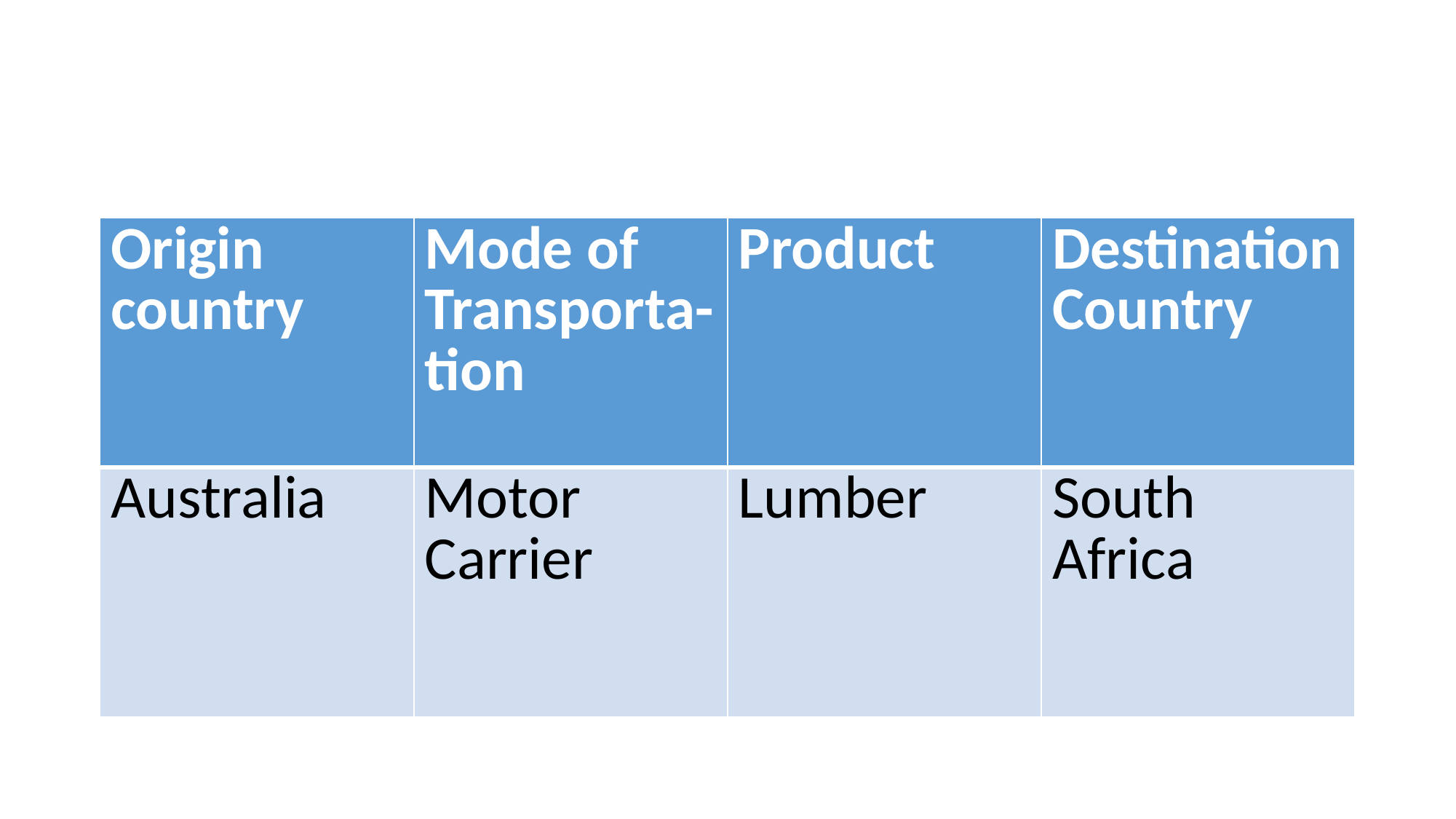

#
| Origin country | Mode of Transporta-tion | Product | Destination Country |
| --- | --- | --- | --- |
| Australia | Motor Carrier | Lumber | South Africa |